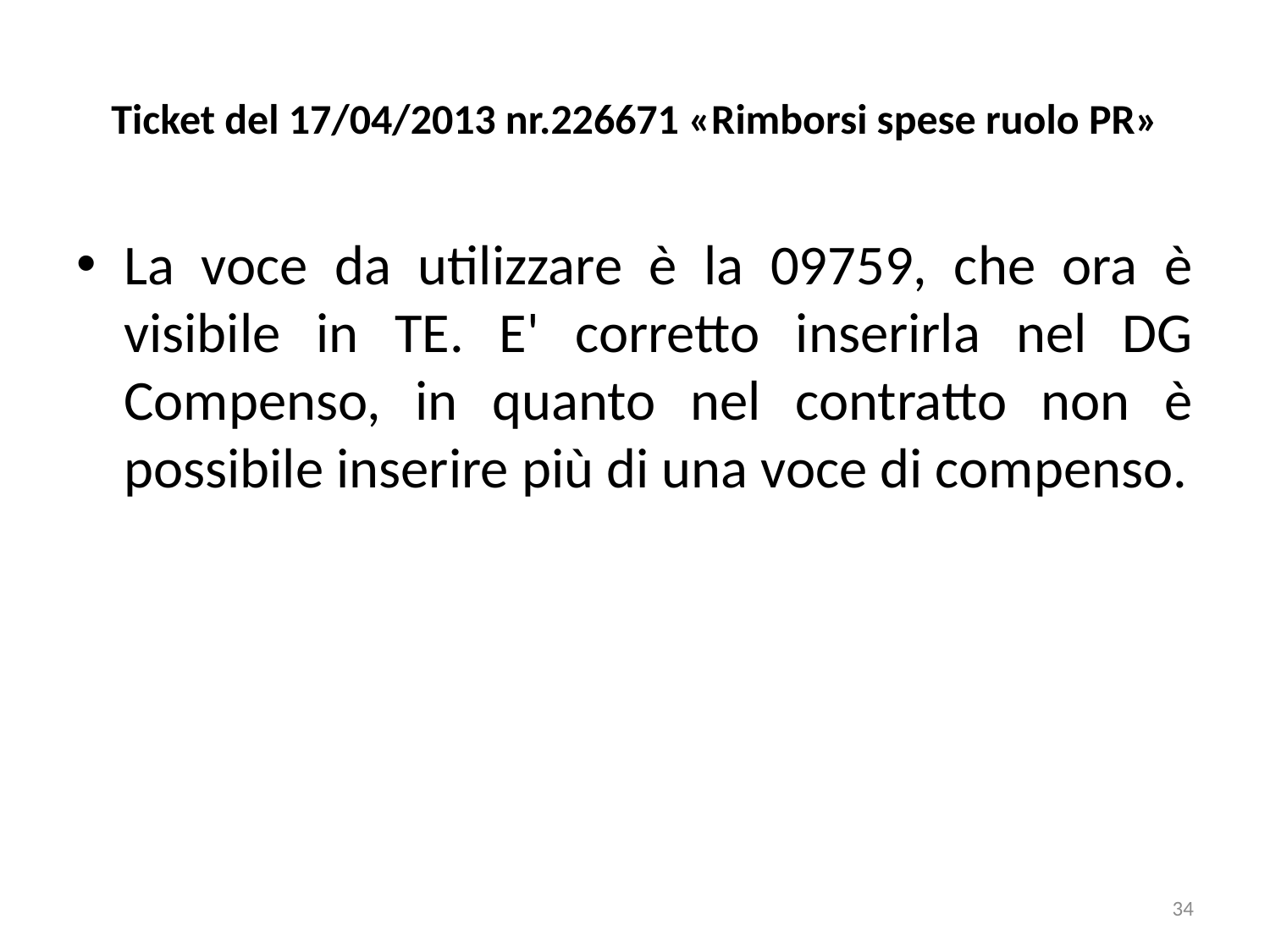

# Ticket del 17/04/2013 nr.226671 «Rimborsi spese ruolo PR»
La voce da utilizzare è la 09759, che ora è visibile in TE. E' corretto inserirla nel DG Compenso, in quanto nel contratto non è possibile inserire più di una voce di compenso.
34